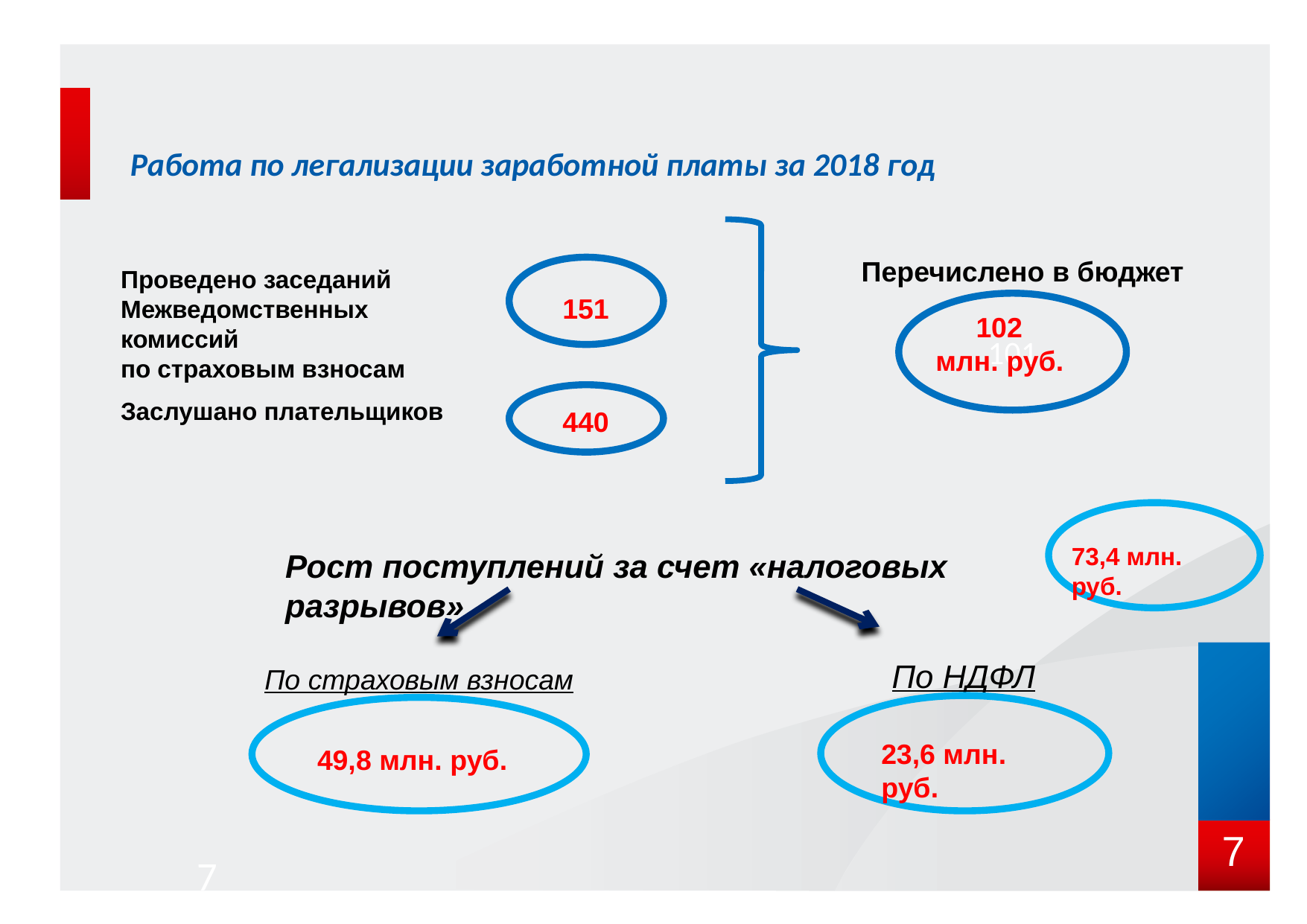

# Работа по легализации заработной платы за 2018 год

Перечислено в бюджет
Проведено заседаний Межведомственных комиссий
по страховым взносам

       102
 млн. руб.

151
101

Заслушано плательщиков
440

73,4 млн. руб.
Рост поступлений за счет «налоговых разрывов»
По НДФЛ
По страховым взносам

23,6 млн. руб.
49,8 млн. руб.
7
7